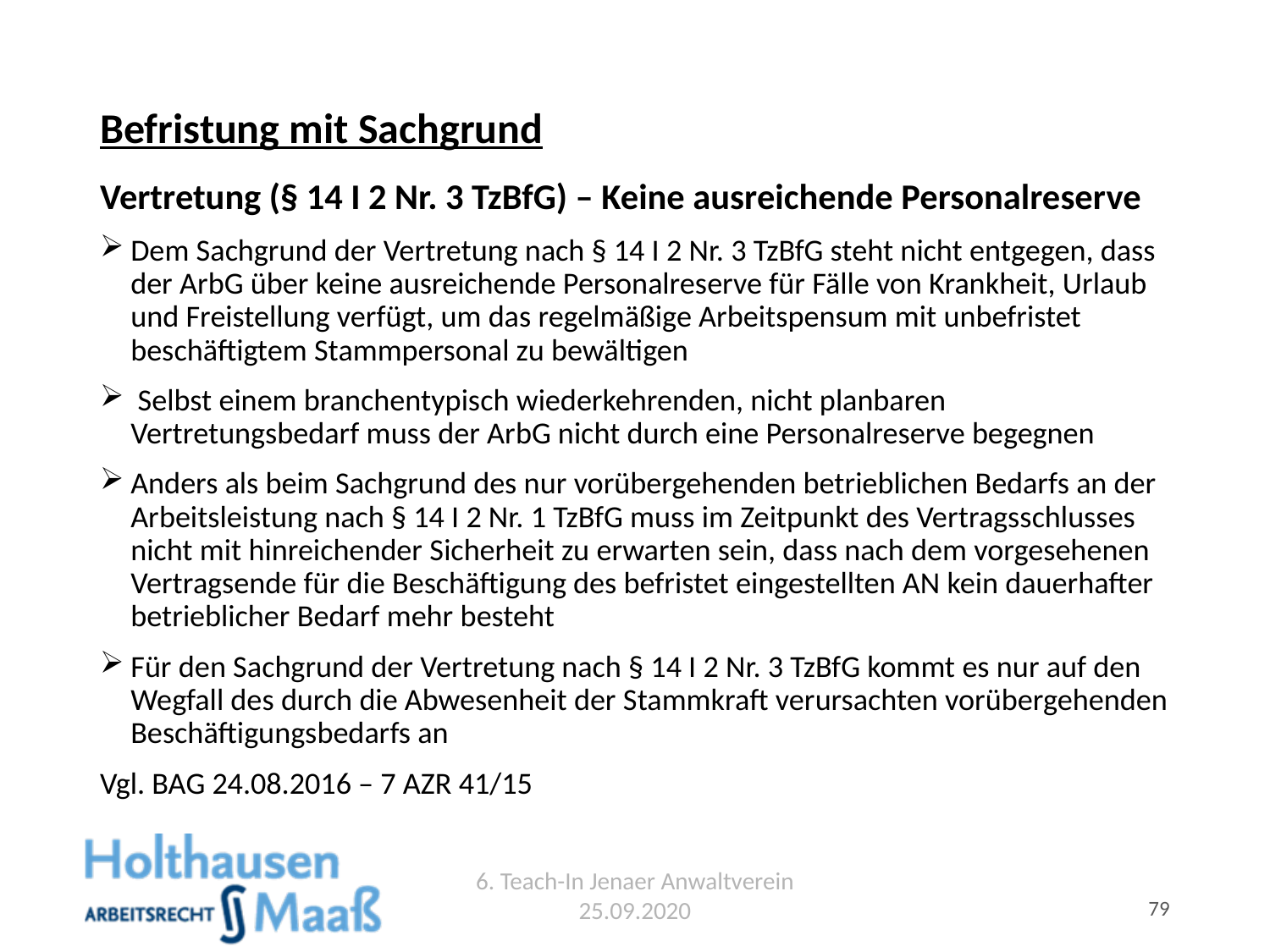

# Befristung mit Sachgrund
Vertretung (§ 14 I 2 Nr. 3 TzBfG) – Keine ausreichende Personalreserve
Dem Sachgrund der Vertretung nach § 14 I 2 Nr. 3 TzBfG steht nicht entgegen, dass der ArbG über keine ausreichende Personalreserve für Fälle von Krankheit, Urlaub und Freistellung verfügt, um das regelmäßige Arbeitspensum mit unbefristet beschäftigtem Stammpersonal zu bewältigen
 Selbst einem branchentypisch wiederkehrenden, nicht planbaren Vertretungsbedarf muss der ArbG nicht durch eine Personalreserve begegnen
Anders als beim Sachgrund des nur vorübergehenden betrieblichen Bedarfs an der Arbeitsleistung nach § 14 I 2 Nr. 1 TzBfG muss im Zeitpunkt des Vertragsschlusses nicht mit hinreichender Sicherheit zu erwarten sein, dass nach dem vorgesehenen Vertragsende für die Beschäftigung des befristet eingestellten AN kein dauerhafter betrieblicher Bedarf mehr besteht
Für den Sachgrund der Vertretung nach § 14 I 2 Nr. 3 TzBfG kommt es nur auf den Wegfall des durch die Abwesenheit der Stammkraft verursachten vorübergehenden Beschäftigungsbedarfs an
Vgl. BAG 24.08.2016 – 7 AZR 41/15
6. Teach-In Jenaer Anwaltverein 25.09.2020
79